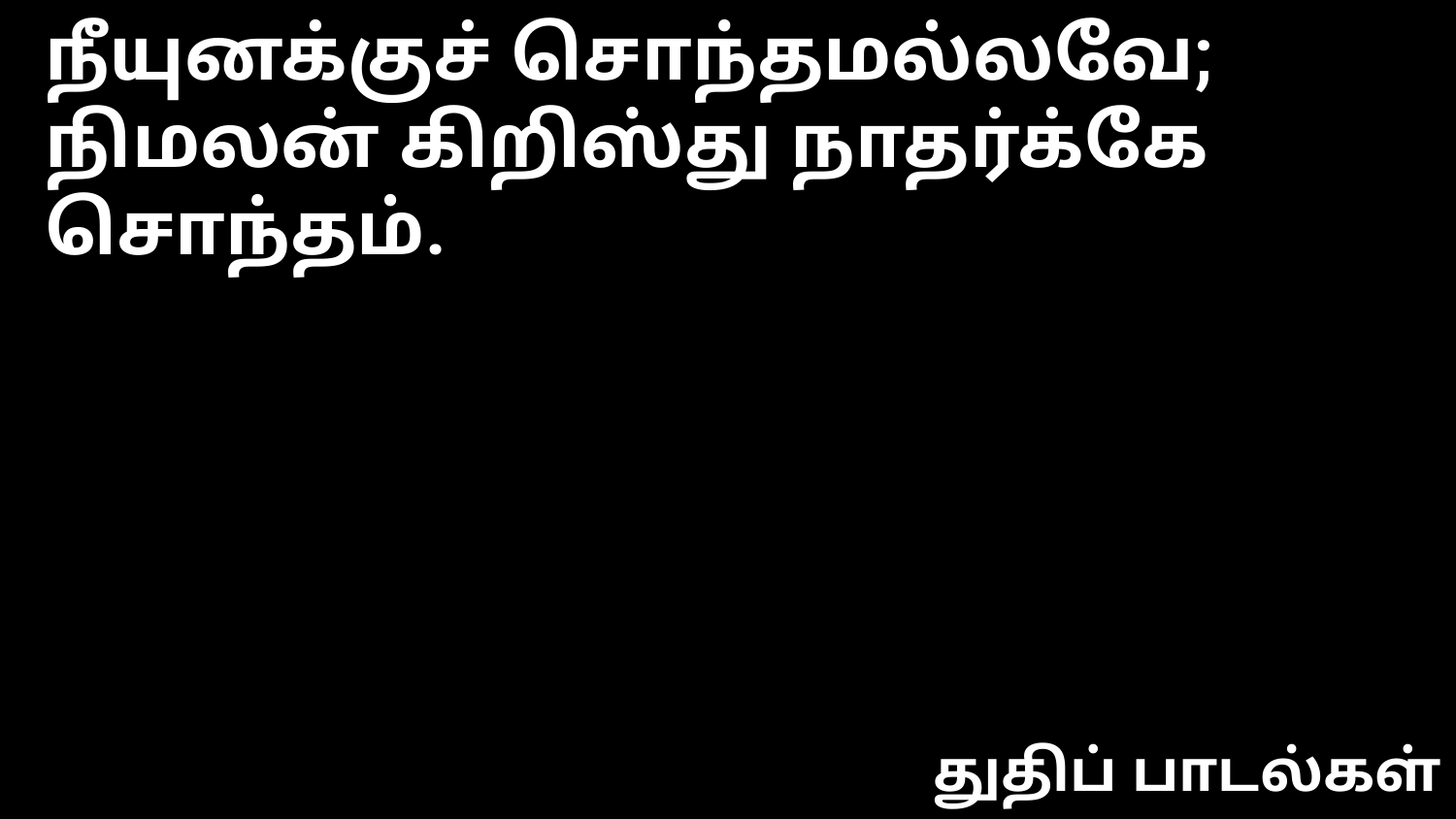

நீயுனக்குச் சொந்தமல்லவே;
நிமலன் கிறிஸ்து நாதர்க்கே சொந்தம்.

துதிப் பாடல்கள்